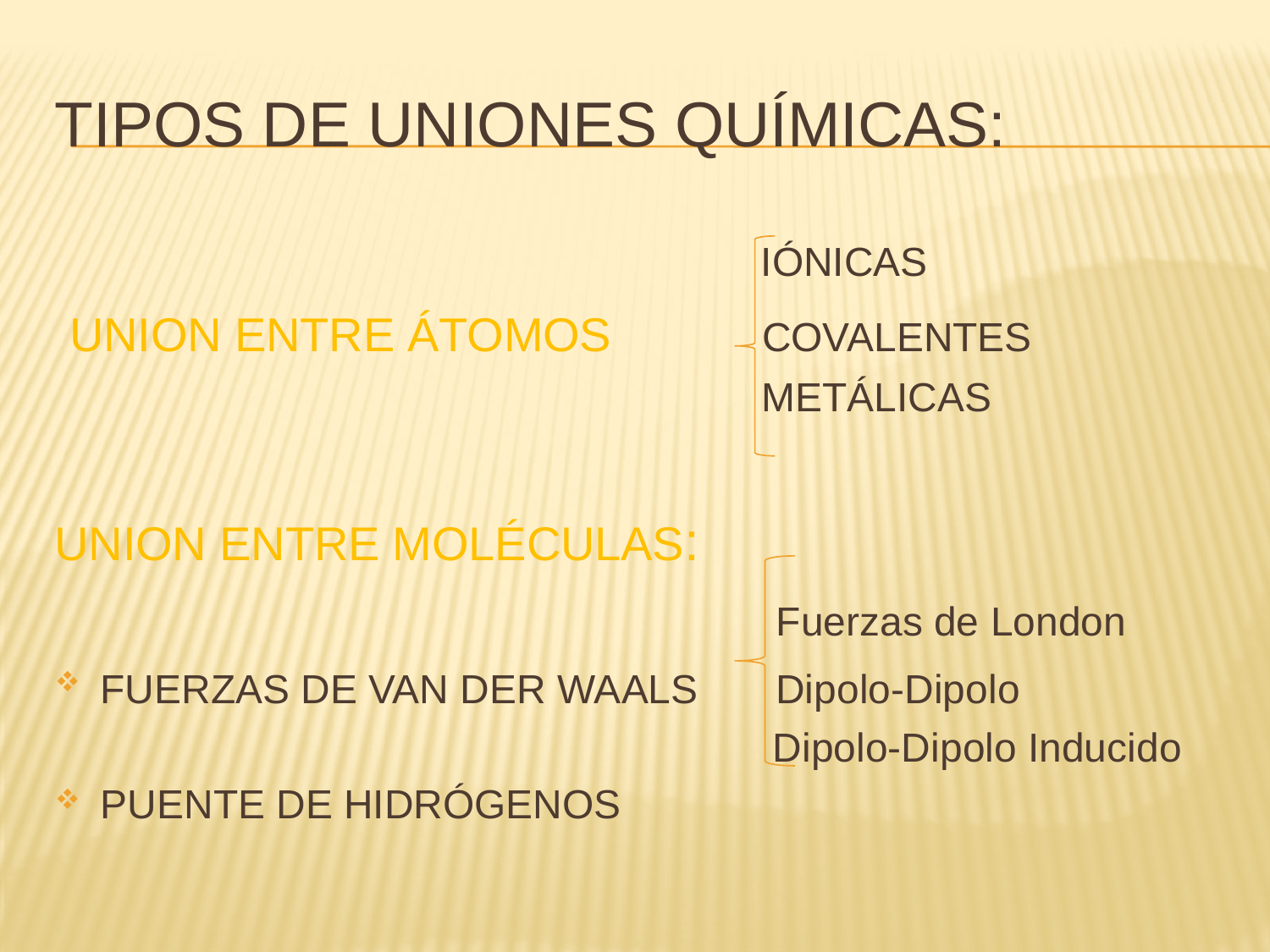

# Tipos de uniones químicas:
                                               IÓNICAS
 UNION ENTRE ÁTOMOS          COVALENTES
                                                               METÁLICAS

UNION ENTRE MOLÉCULAS:
                                                Fuerzas de London
FUERZAS DE VAN DER WAALS      Dipolo-Dipolo
                                                                Dipolo-Dipolo Inducido
PUENTE DE HIDRÓGENOS